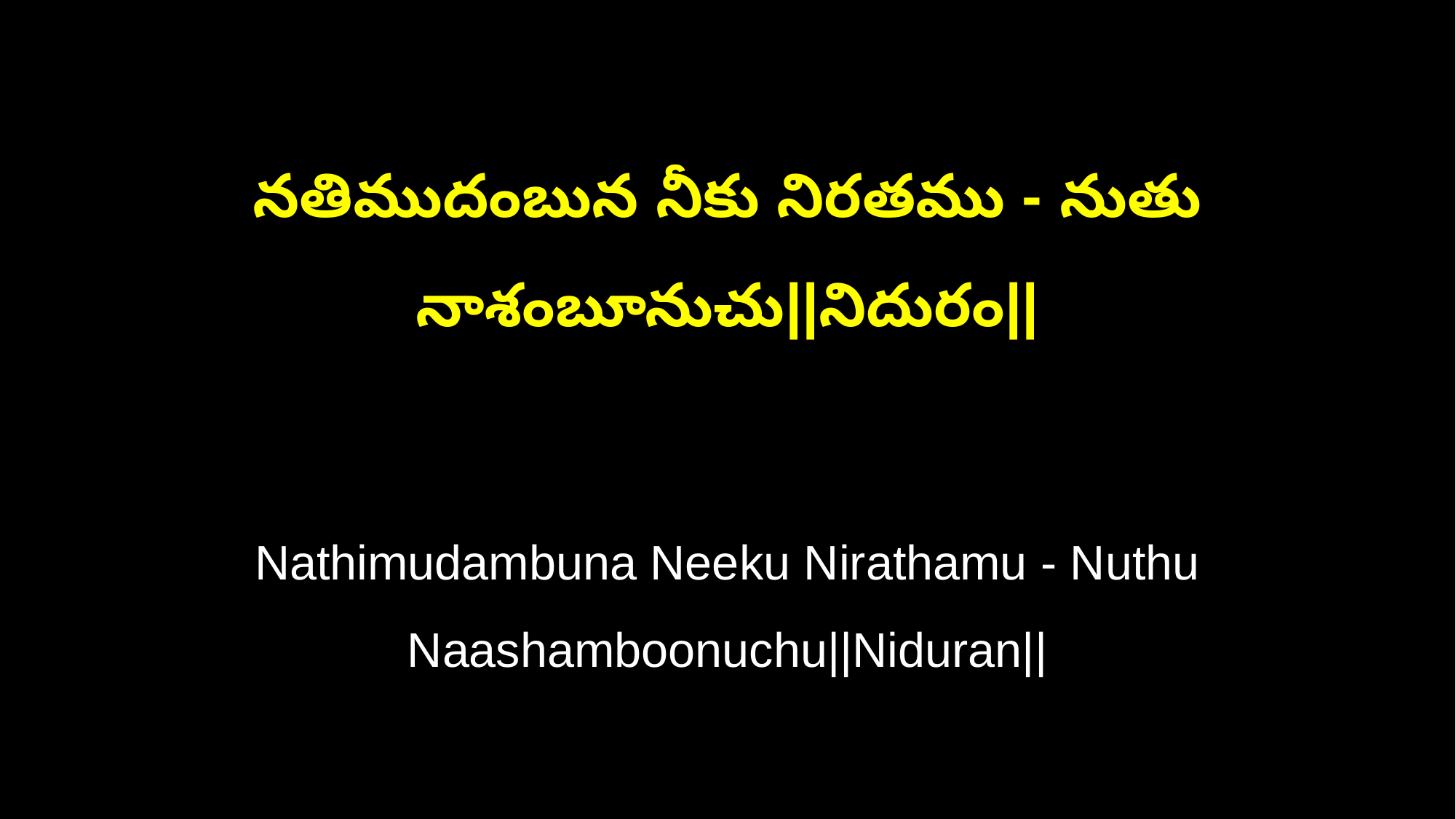

నతిముదంబున నీకు నిరతము - నుతు నాశంబూనుచు||నిదురం||
Nathimudambuna Neeku Nirathamu - Nuthu Naashamboonuchu||Niduran||